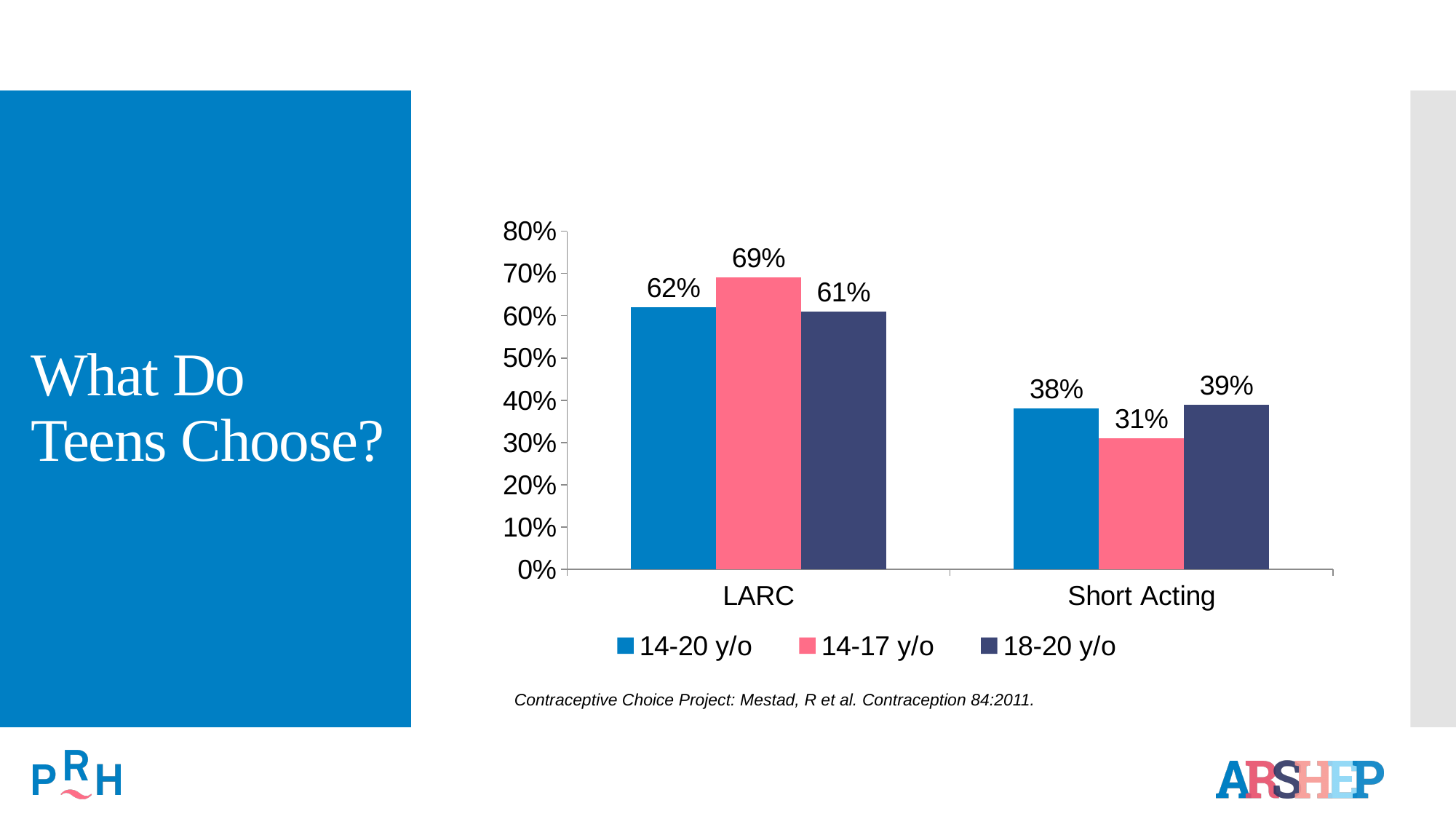

# What Do Teens Choose?

### Chart

| Category | 14-20 y/o | 14-17 y/o | 18-20 y/o |
|---|---|---|---|
| LARC | 0.620000000000001 | 0.690000000000001 | 0.610000000000001 |
| Short Acting | 0.38 | 0.31 | 0.39 |
Contraceptive Choice Project: Mestad, R et al. Contraception 84:2011.